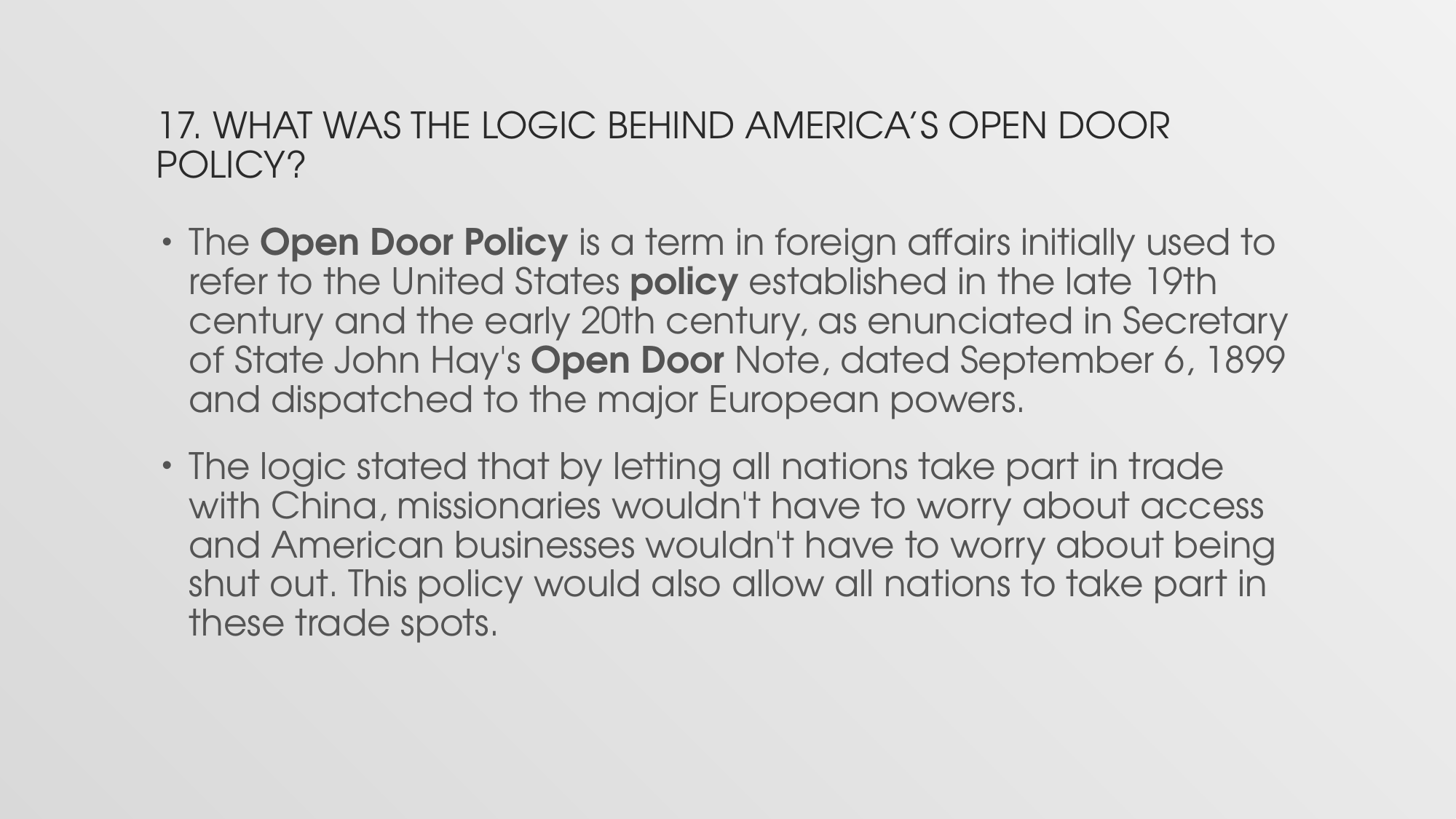

# 17. What was the logic behind America’s Open Door Policy?
The Open Door Policy is a term in foreign affairs initially used to refer to the United States policy established in the late 19th century and the early 20th century, as enunciated in Secretary of State John Hay's Open Door Note, dated September 6, 1899 and dispatched to the major European powers.
The logic stated that by letting all nations take part in trade with China, missionaries wouldn't have to worry about access and American businesses wouldn't have to worry about being shut out. This policy would also allow all nations to take part in these trade spots.